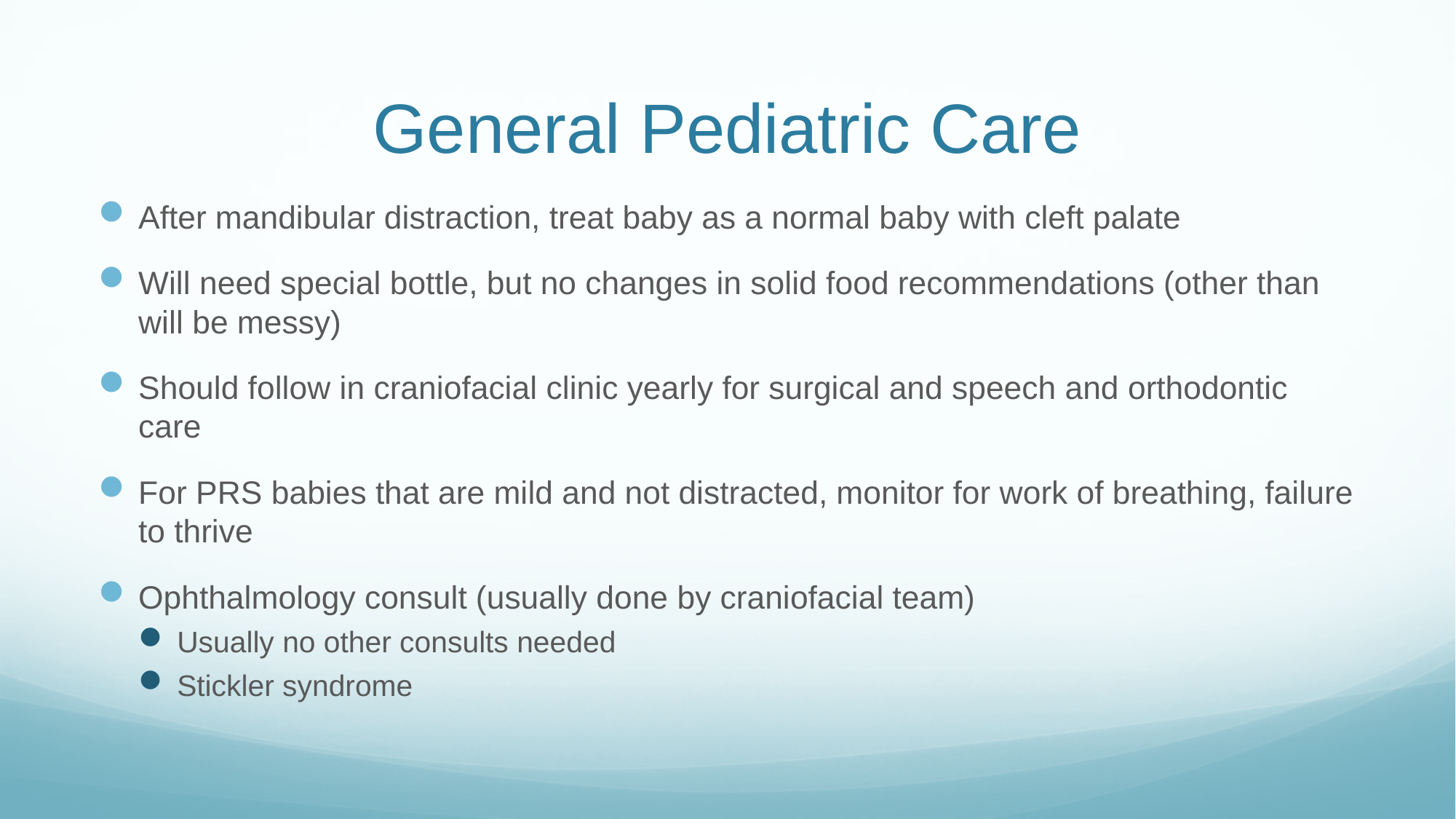

# General Pediatric Care
After mandibular distraction, treat baby as a normal baby with cleft palate
Will need special bottle, but no changes in solid food recommendations (other than will be messy)
Should follow in craniofacial clinic yearly for surgical and speech and orthodontic care
For PRS babies that are mild and not distracted, monitor for work of breathing, failure to thrive
Ophthalmology consult (usually done by craniofacial team)
Usually no other consults needed
Stickler syndrome